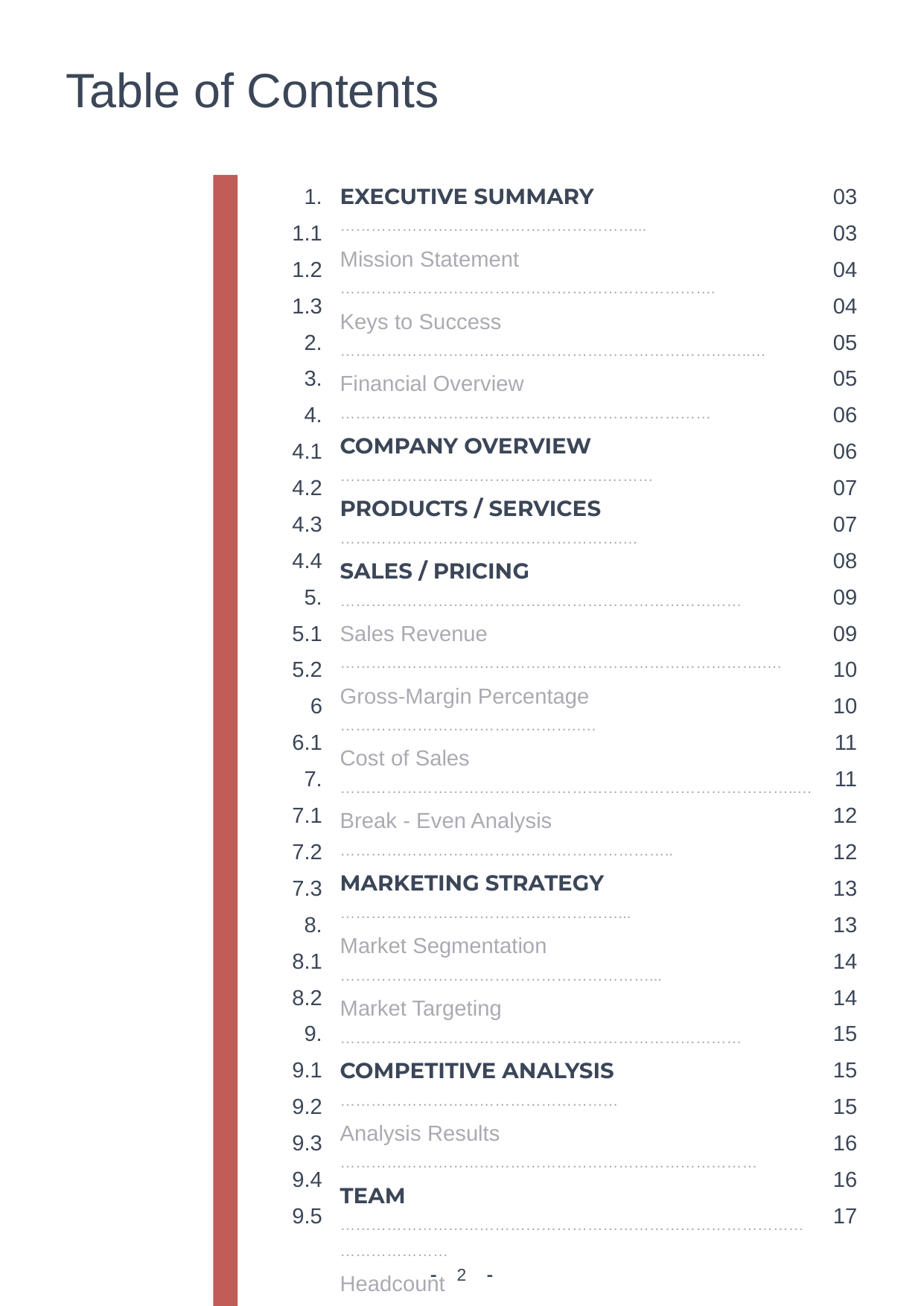

Table of Contents
1.
1.1
1.2
1.3
2.
3.
4.
4.1
4.2
4.3
4.4
5.
5.1
5.2
6
6.1
7.
7.1
7.2
7.3
8.
8.1
8.2
9.
9.1
9.2
9.3
9.4
9.5
EXECUTIVE SUMMARY …………………………………………………...
Mission Statement ……………………………………………………………….
Keys to Success ……………………………………………………………………..…
Financial Overview ………………………………………………………………
COMPANY OVERVIEW …………………………………………….………
PRODUCTS / SERVICES ……………………………………………….…
SALES / PRICING ……………………………………………………………………
Sales Revenue ……………………………………………………………………….….
Gross-Margin Percentage ……………………………………….….
Cost of Sales ……………………………………………………………………………..…
Break - Even Analysis ………………………………………………………..
MARKETING STRATEGY ………………………………………………...
Market Segmentation ……………………………………………………...
Market Targeting ……………………………………………………………………
COMPETITIVE ANALYSIS ………………………………………………
Analysis Results ………………………………………………………………………
TEAM …………………………………………………………………………………………………
Headcount ……………………………………………………………………………………
Salary & Wages …………………………………………………………………………
Staff Expenses …………………………………………………………………………..
IMPLEMENTATION EXPENSE …………………………………..
Start-Up Expenses ………………………………………………………………..
Asset Purchases ………………………………………………………………………
FINANCIAL PROJECTIONS ………………………………………….
Performance Measures ……………………………………………………
Income Statements …………………………………………………………….
Balance Sheets …………………………………………………………………….…
Cash-Flow Statement ……………………………………………………….
Performance Measures ……………………………………………………
03
03
04
04
05
05
06
06
07
07
08
09
09
10
10
11
11
12
12
13
13
14
14
15
15
15
16
16
17

2